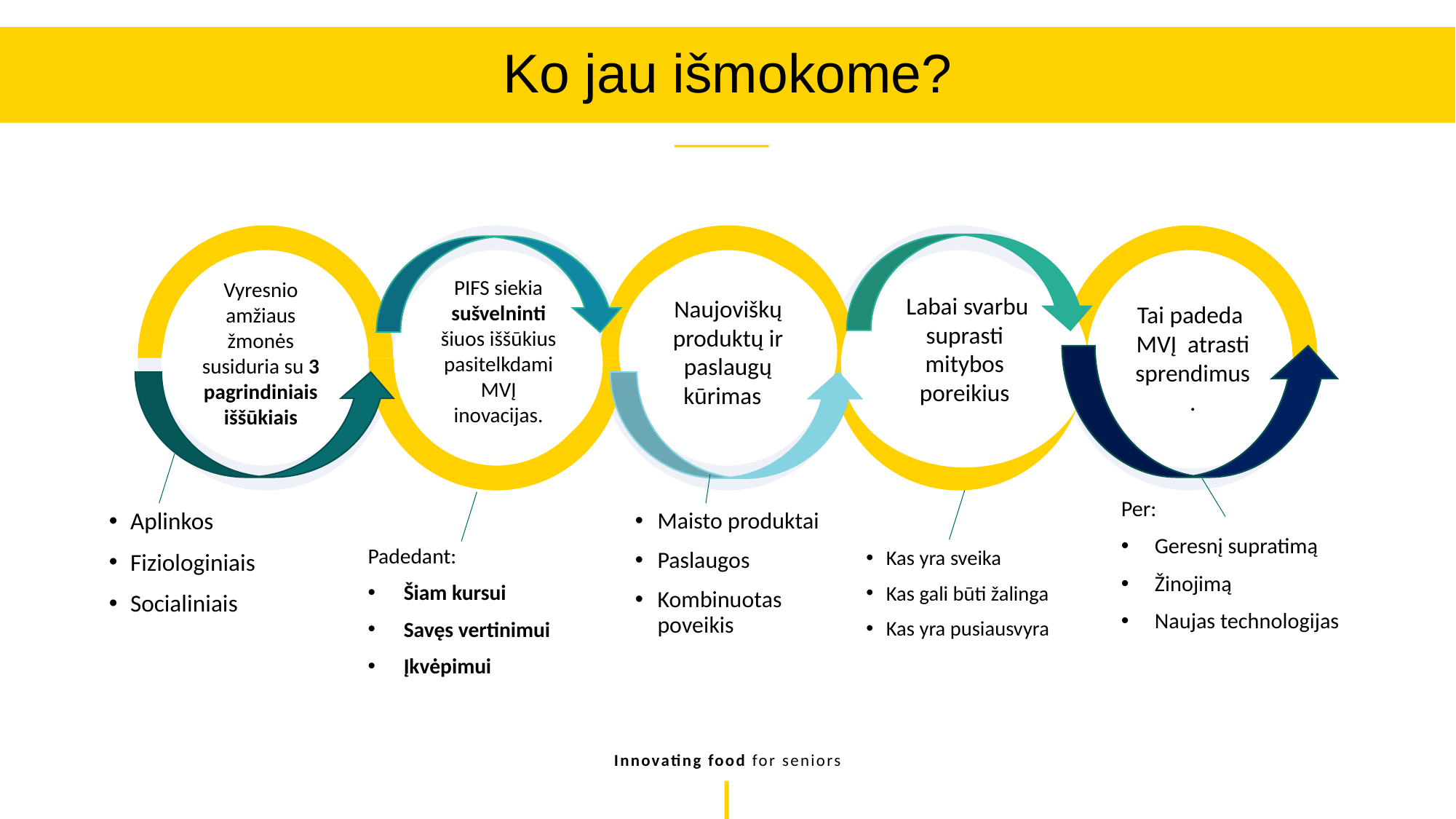

Ko jau išmokome?

Naujoviškų produktų ir paslaugų kūrimas
 Labai svarbu suprasti mitybos poreikius

PIFS siekia sušvelninti šiuos iššūkius pasitelkdami MVĮ inovacijas.

Vyresnio amžiaus žmonės susiduria su 3 pagrindiniais iššūkiais

Tai padeda  MVĮ  atrasti sprendimus.

Per:
Geresnį supratimą
Žinojimą
Naujas technologijas

Maisto produktai
Paslaugos
Kombinuotas poveikis
Aplinkos
Fiziologiniais
Socialiniais

Padedant:
Šiam kursui
Savęs vertinimui
Įkvėpimui

Kas yra sveika
Kas gali būti žalinga
Kas yra pusiausvyra